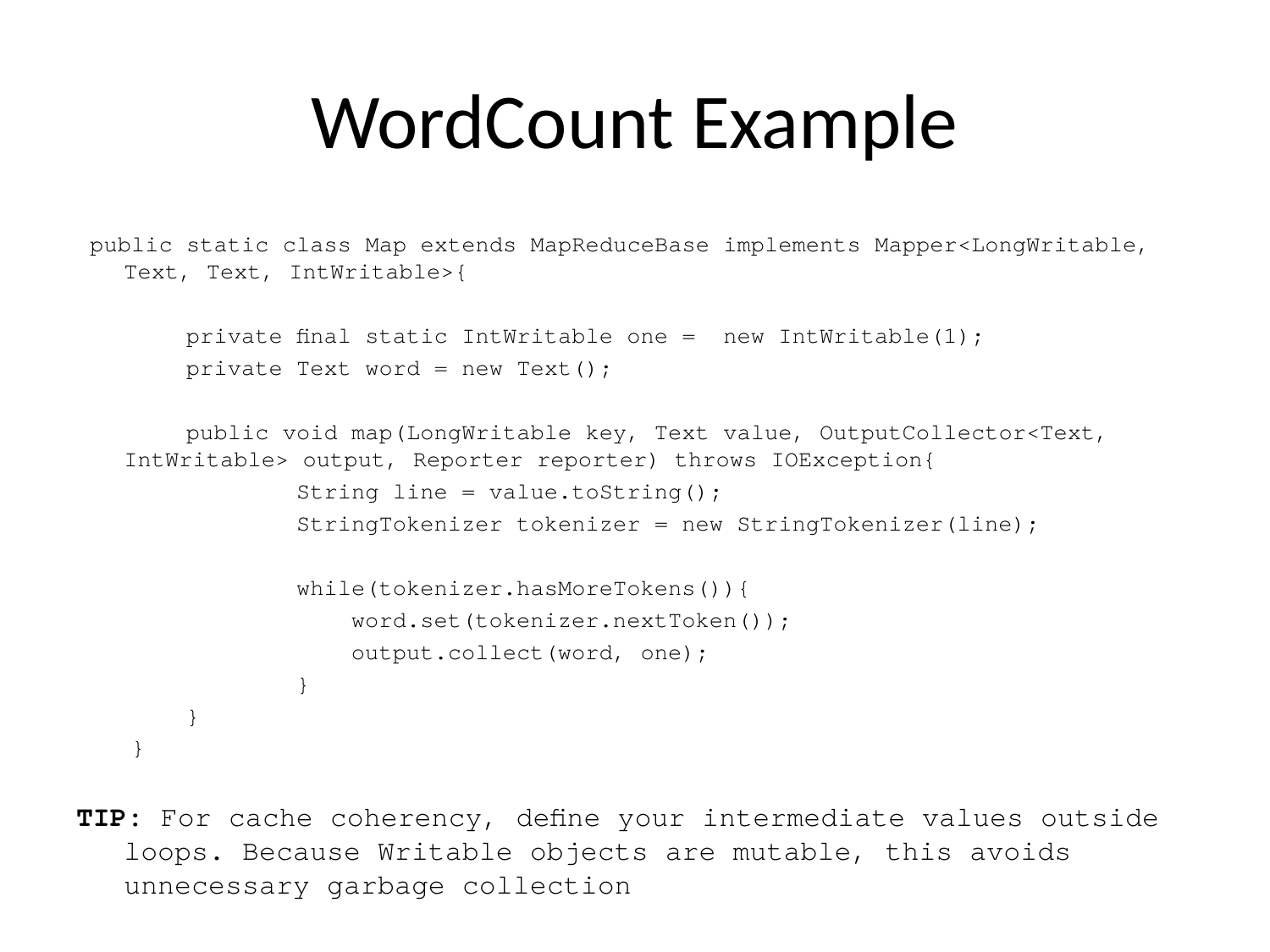

# WordCount Example
 public static class Map extends MapReduceBase implements Mapper<LongWritable, Text, Text, IntWritable>{

        private final static IntWritable one =  new IntWritable(1);
        private Text word = new Text();

        public void map(LongWritable key, Text value, OutputCollector<Text, IntWritable> output, Reporter reporter) throws IOException{
                String line = value.toString();
                StringTokenizer tokenizer = new StringTokenizer(line);

                while(tokenizer.hasMoreTokens()){
                    word.set(tokenizer.nextToken());
                    output.collect(word, one);
                }
        }
    }

TIP: For cache coherency, define your intermediate values outside loops. Because Writable objects are mutable, this avoids unnecessary garbage collection